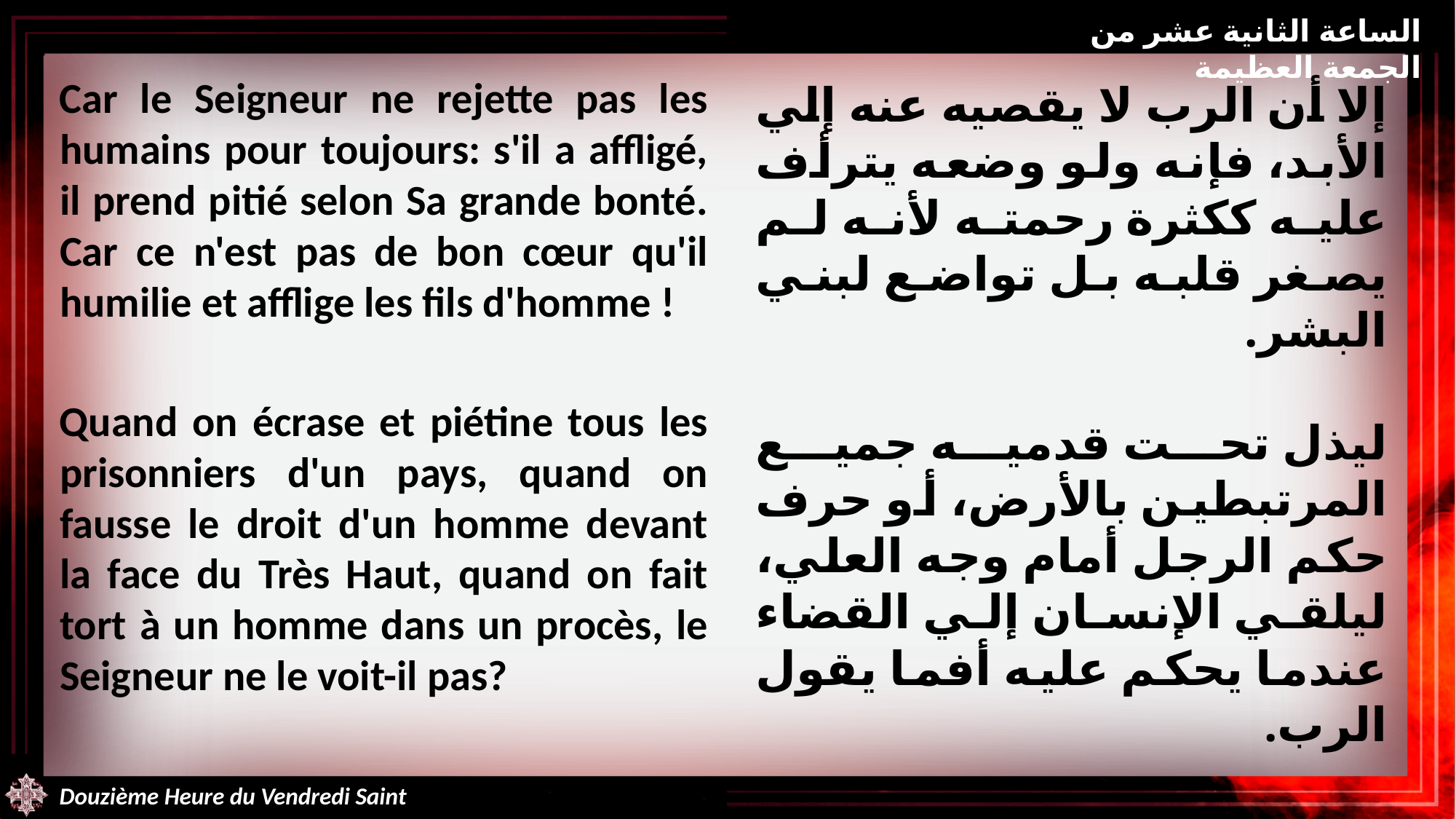

الساعة الثانية عشر من الجمعة العظيمة
Car le Seigneur ne rejette pas les humains pour toujours: s'il a affligé, il prend pitié selon Sa grande bonté. Car ce n'est pas de bon cœur qu'il humilie et afflige les fils d'homme !

Quand on écrase et piétine tous les prisonniers d'un pays, quand on fausse le droit d'un homme devant la face du Très Haut, quand on fait tort à un homme dans un procès, le Seigneur ne le voit-il pas?
إلا أن الرب لا يقصيه عنه إلي الأبد، فإنه ولو وضعه يترأف عليه ككثرة رحمته لأنه لم يصغر قلبه بل تواضع لبني البشر.

ليذل تحت قدميه جميع المرتبطين بالأرض، أو حرف حكم الرجل أمام وجه العلي، ليلقي الإنسان إلي القضاء عندما يحكم عليه أفما يقول الرب.
Douzième Heure du Vendredi Saint